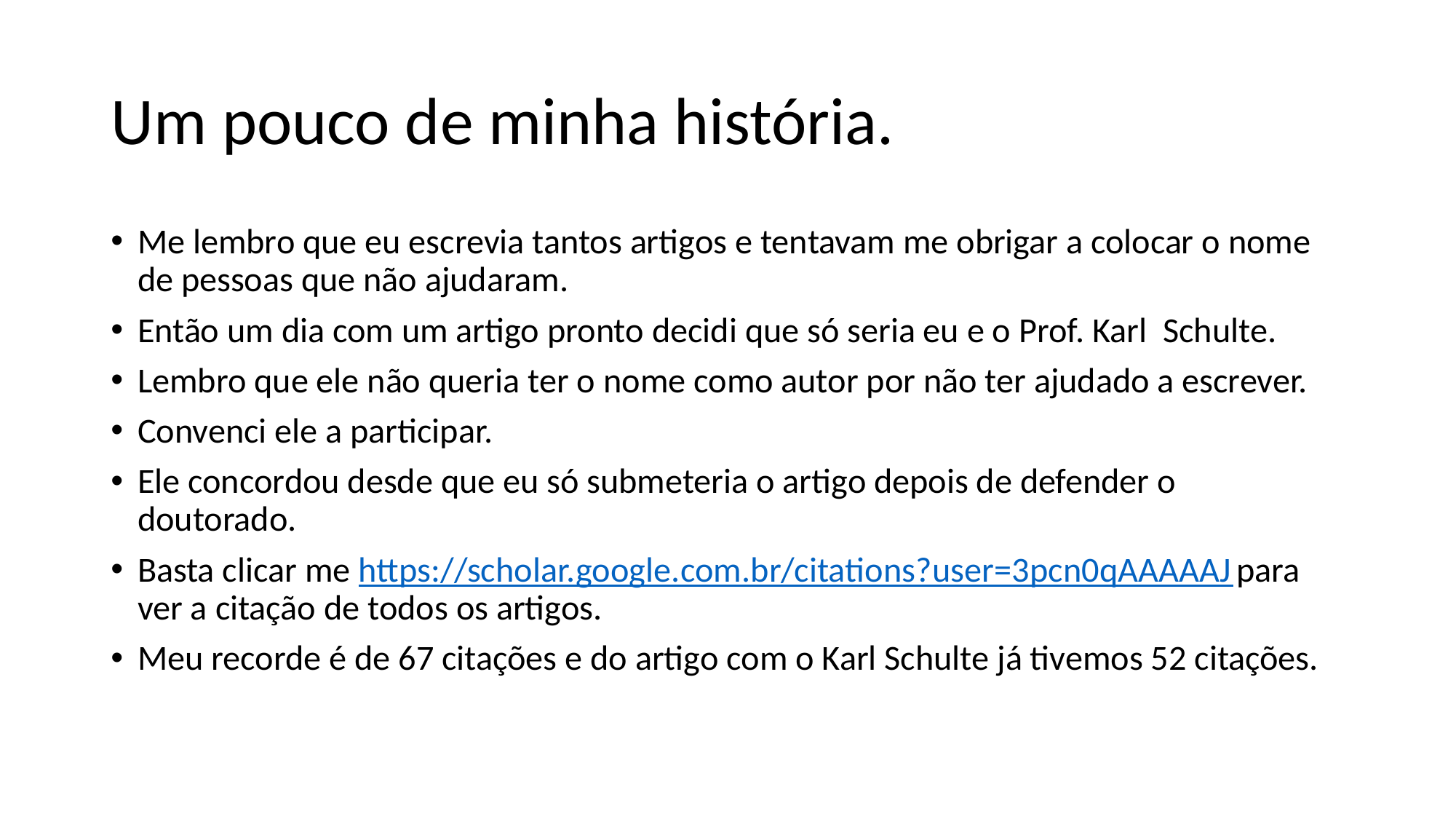

# Um pouco de minha história.
Me lembro que eu escrevia tantos artigos e tentavam me obrigar a colocar o nome de pessoas que não ajudaram.
Então um dia com um artigo pronto decidi que só seria eu e o Prof. Karl  Schulte.
Lembro que ele não queria ter o nome como autor por não ter ajudado a escrever.
Convenci ele a participar.
Ele concordou desde que eu só submeteria o artigo depois de defender o doutorado.
Basta clicar me https://scholar.google.com.br/citations?user=3pcn0qAAAAAJ para ver a citação de todos os artigos.
Meu recorde é de 67 citações e do artigo com o Karl Schulte já tivemos 52 citações.